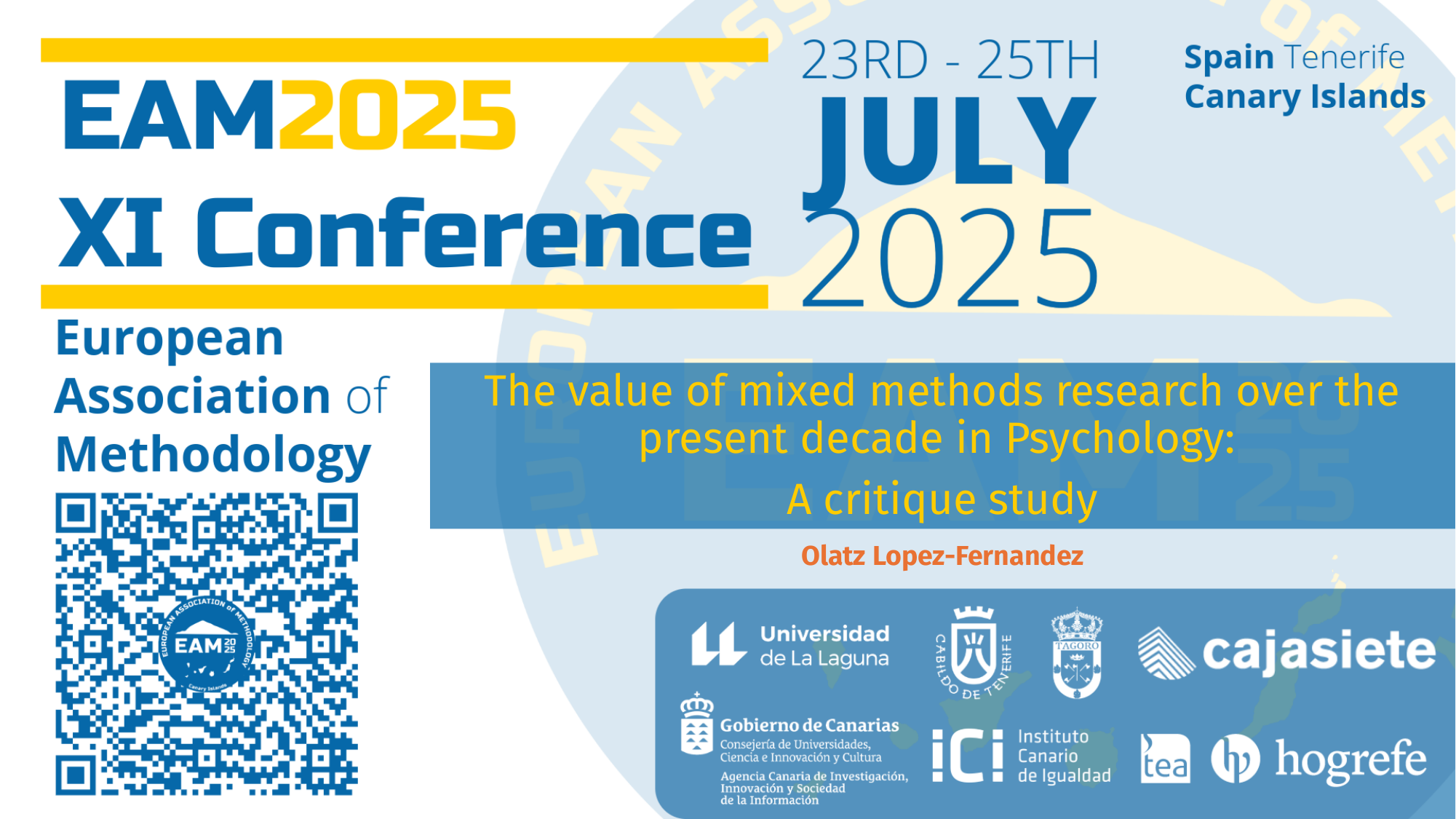

The value of mixed methods research over the present decade in Psychology:
A critique study
Olatz Lopez-Fernandez